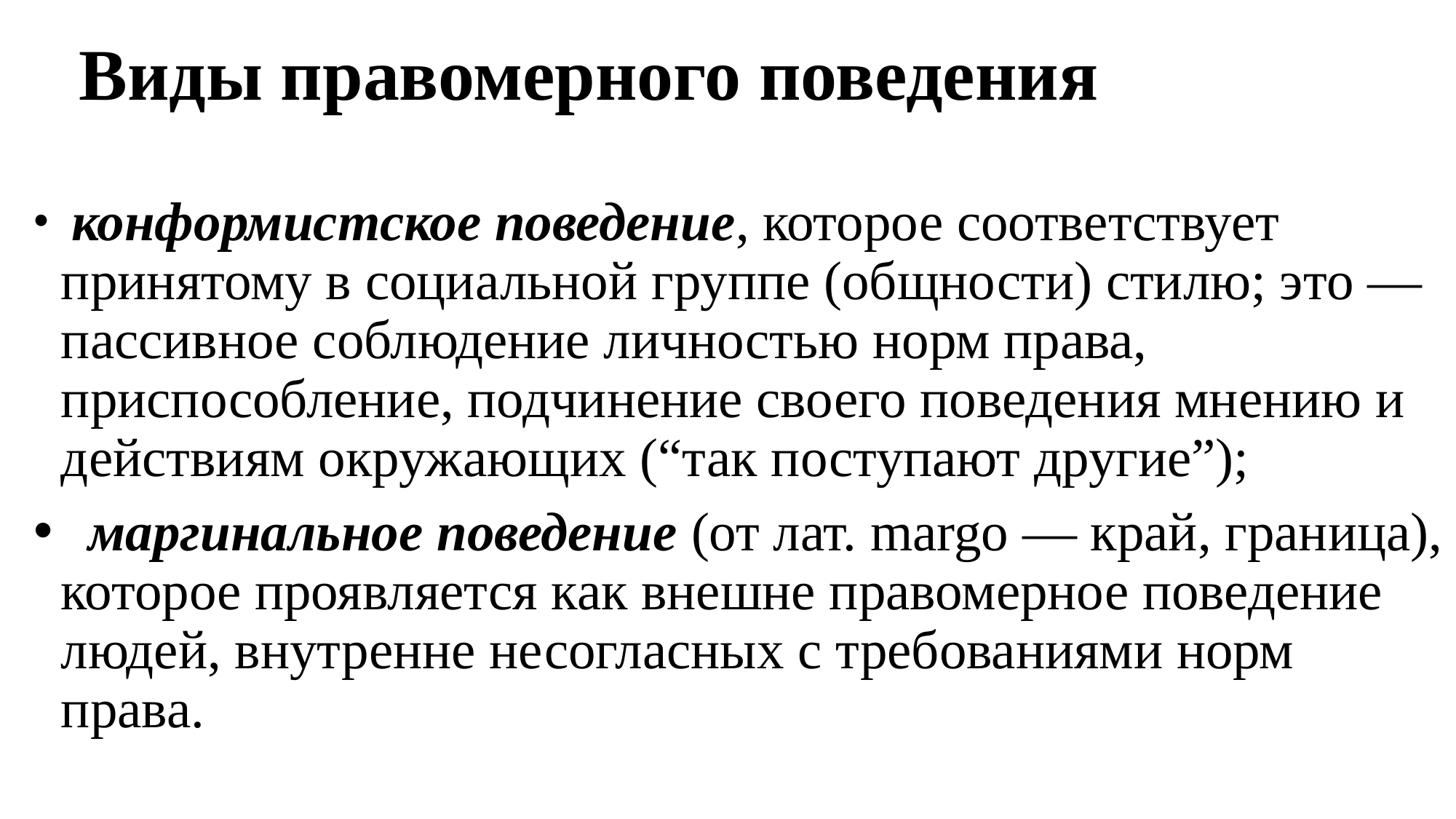

# Виды правомерного поведения
 конформистское поведение, которое соответствует принятому в социальной группе (общности) стилю; это — пассивное соблюдение личностью норм права, приспособление, подчинение своего поведения мнению и действиям окружающих (“так поступают другие”);
  маргинальное поведение (от лат. margo — край, граница), которое проявляется как внешне правомерное поведение людей, внутренне несогласных с требованиями норм права.